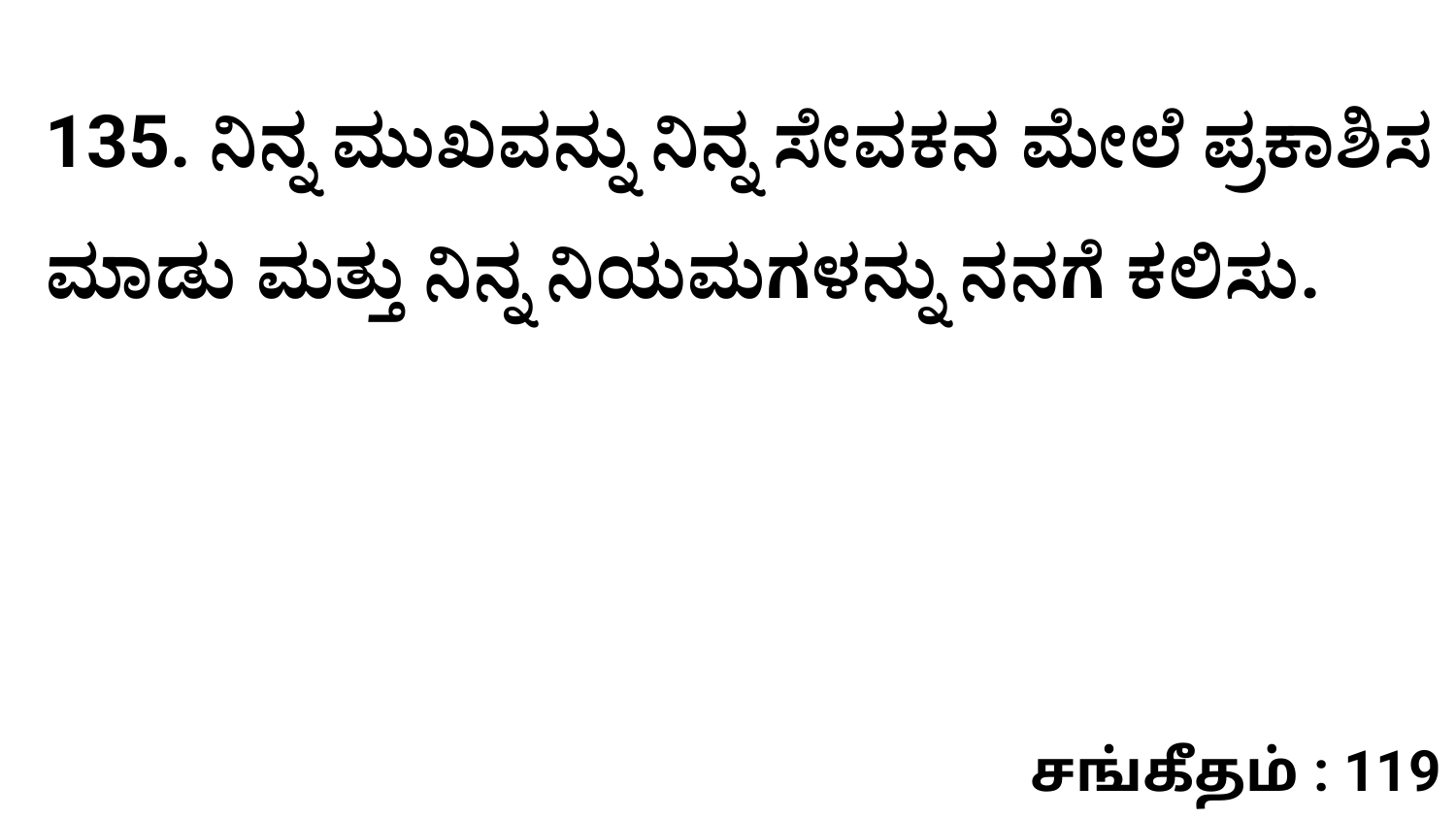

135. ನಿನ್ನ ಮುಖವನ್ನು ನಿನ್ನ ಸೇವಕನ ಮೇಲೆ ಪ್ರಕಾಶಿಸ ಮಾಡು ಮತ್ತು ನಿನ್ನ ನಿಯಮಗಳನ್ನು ನನಗೆ ಕಲಿಸು.
சங்கீதம் : 119